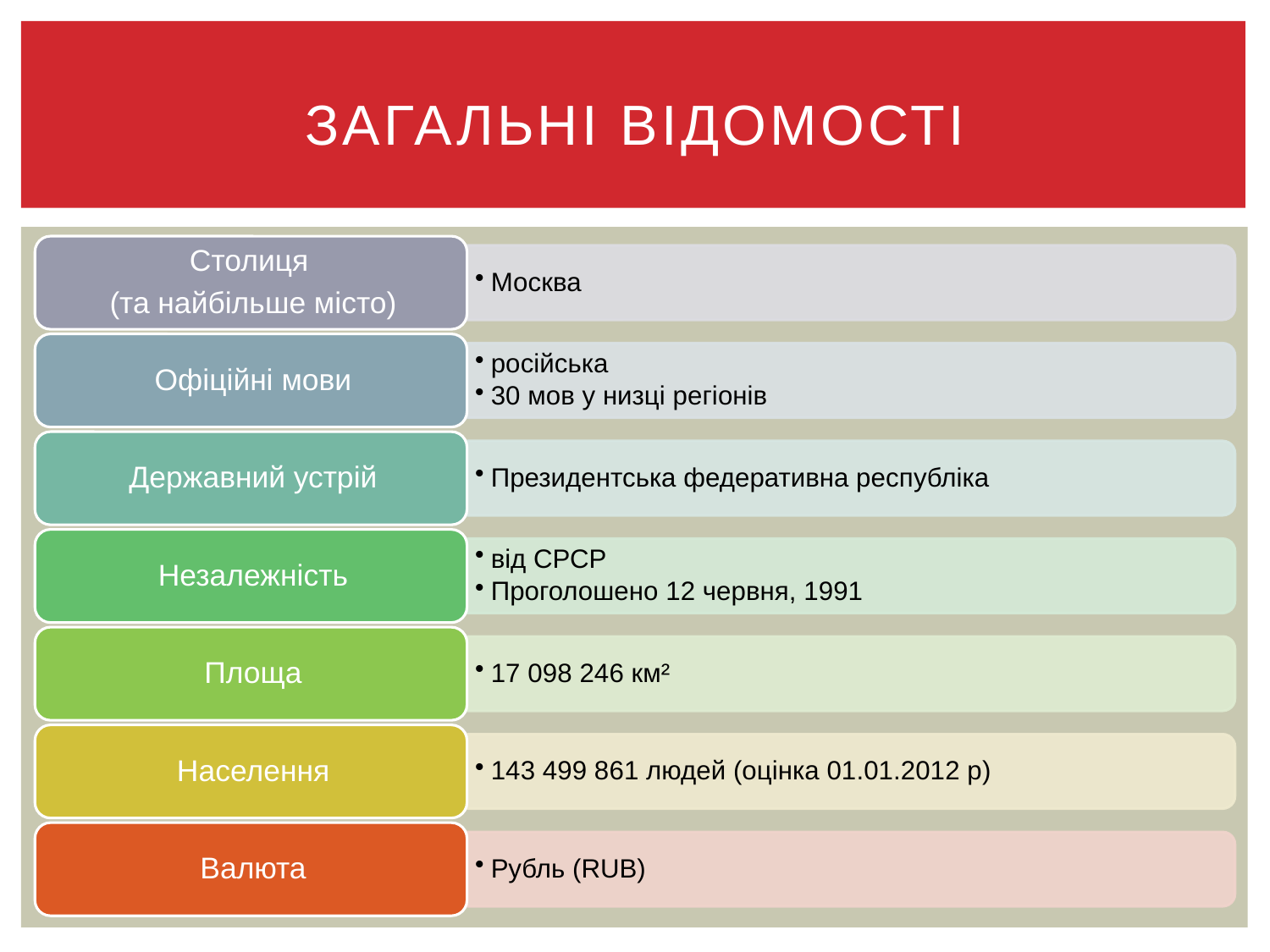

# Загальні відомості
Москва
Столиця
(та найбільше місто)
російська
30 мов у низці регіонів
Офіційні мови
Президентська федеративна республіка
Державний устрій
від СРСР
Проголошено 12 червня, 1991
Незалежність
17 098 246 км²
Площа
143 499 861 людей (оцінка 01.01.2012 р)
Населення
Рубль (RUB)
Валюта